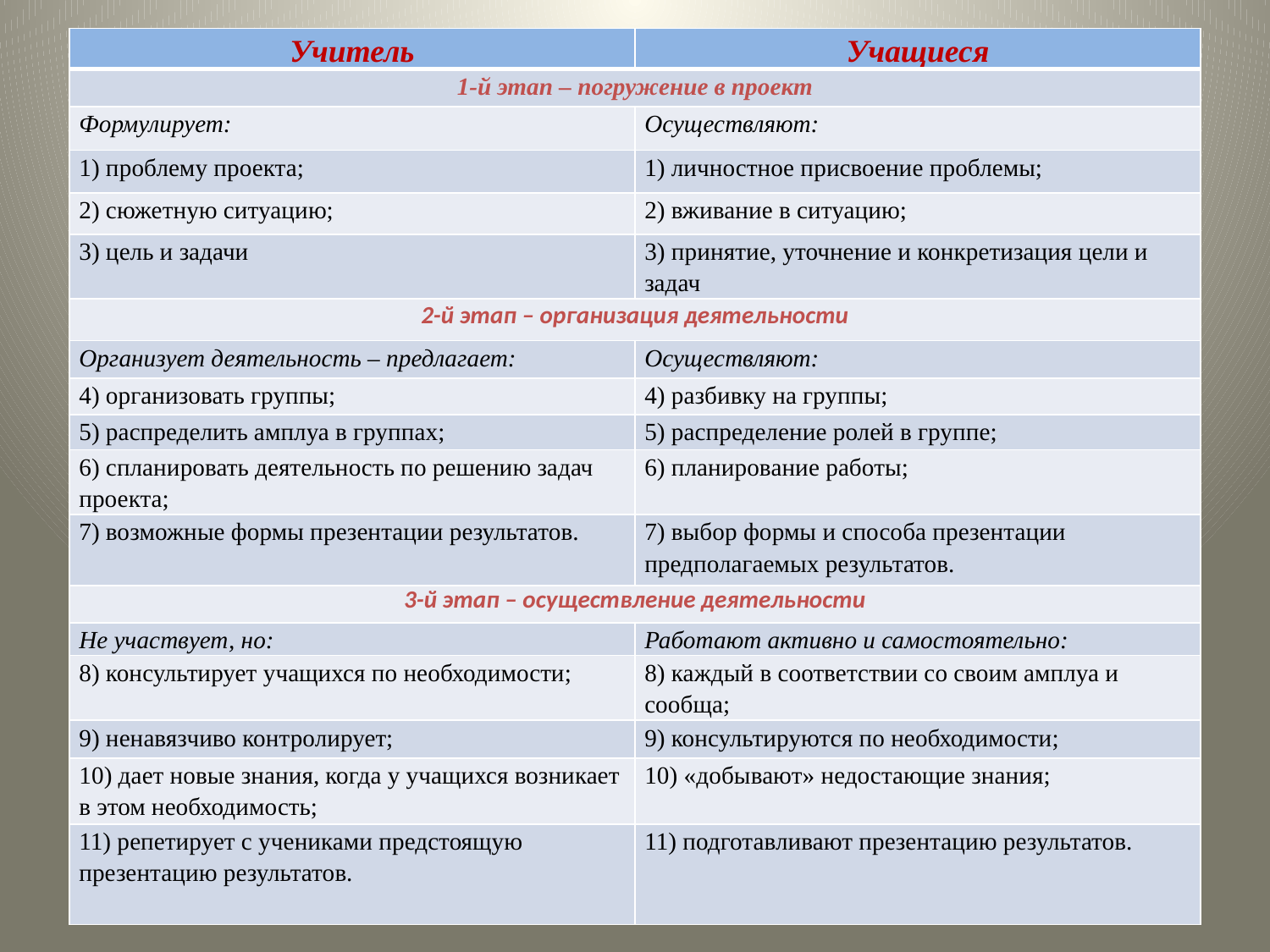

| Учитель | Учащиеся |
| --- | --- |
| 1-й этап – погружение в проект |  |
| Формулирует: | Осуществляют: |
| 1) проблему проекта; | 1) личностное присвоение проблемы; |
| 2) сюжетную ситуацию; | 2) вживание в ситуацию; |
| 3) цель и задачи | 3) принятие, уточнение и конкретизация цели и задач |
| 2-й этап – организация деятельности |  |
| Организует деятельность – предлагает: | Осуществляют: |
| 4) организовать группы; | 4) разбивку на группы; |
| 5) распределить амплуа в группах; | 5) распределение ролей в группе; |
| 6) спланировать деятельность по решению задач проекта; | 6) планирование работы; |
| 7) возможные формы презентации результатов. | 7) выбор формы и способа презентации предполагаемых результатов. |
| 3-й этап – осуществление деятельности |  |
| Не участвует, но: | Работают активно и самостоятельно: |
| 8) консультирует учащихся по необходимости; | 8) каждый в соответствии со своим амплуа и сообща; |
| 9) ненавязчиво контролирует; | 9) консультируются по необходимости; |
| 10) дает новые знания, когда у учащихся возникает в этом необходимость; | 10) «добывают» недостающие знания; |
| 11) репетирует с учениками предстоящую презентацию результатов. | 11) подготавливают презентацию результатов. |